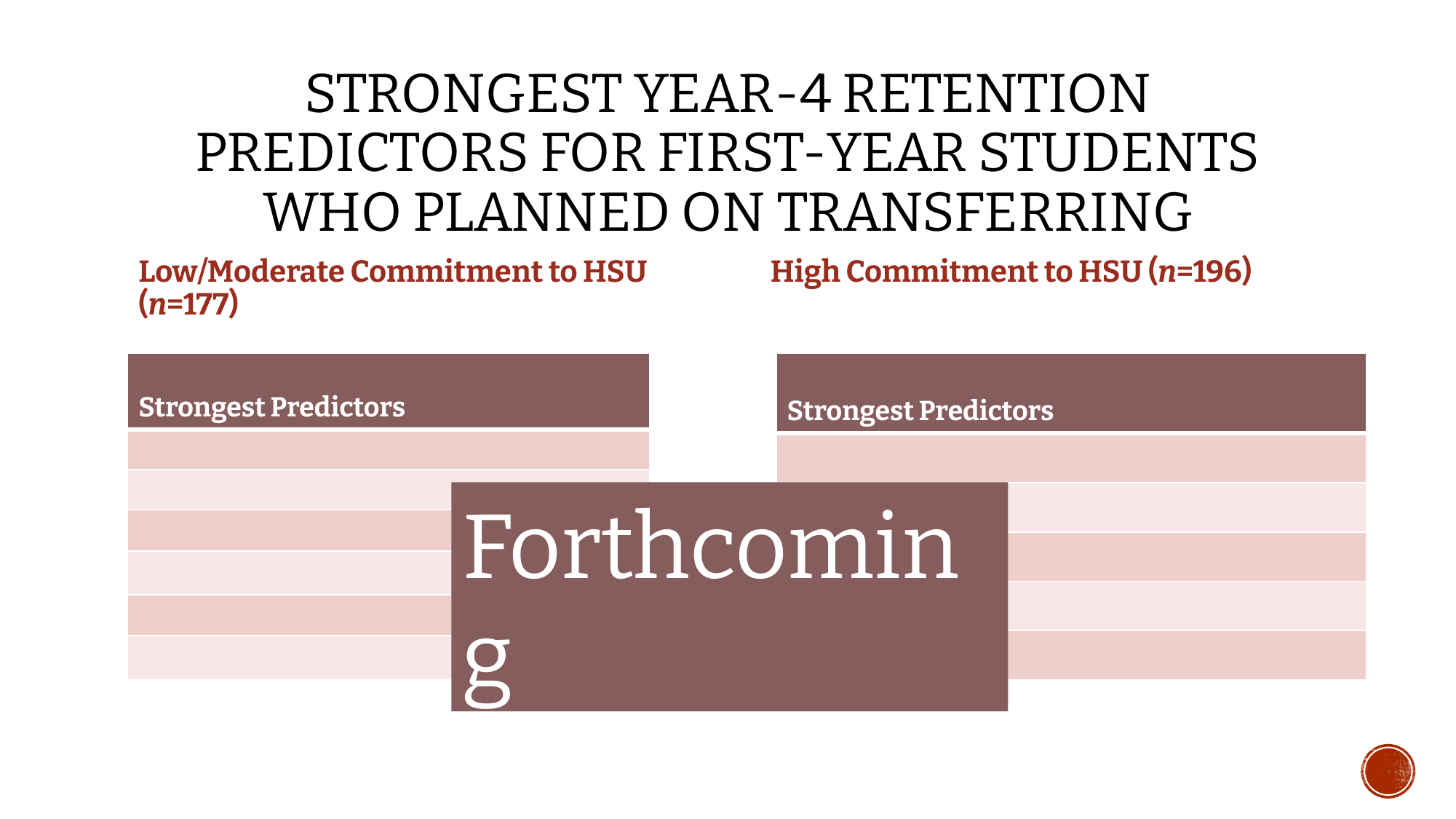

# Strongest Year-4 Retention Predictors for first-year students who planned on transferring
Low/Moderate Commitment to HSU (n=177)

High Commitment to HSU (n=196)

| Strongest Predictors |
| --- |
|  |
|  |
|  |
|  |
|  |
|  |
| Strongest Predictors |
| --- |
|  |
|  |
|  |
|  |
|  |
Forthcoming